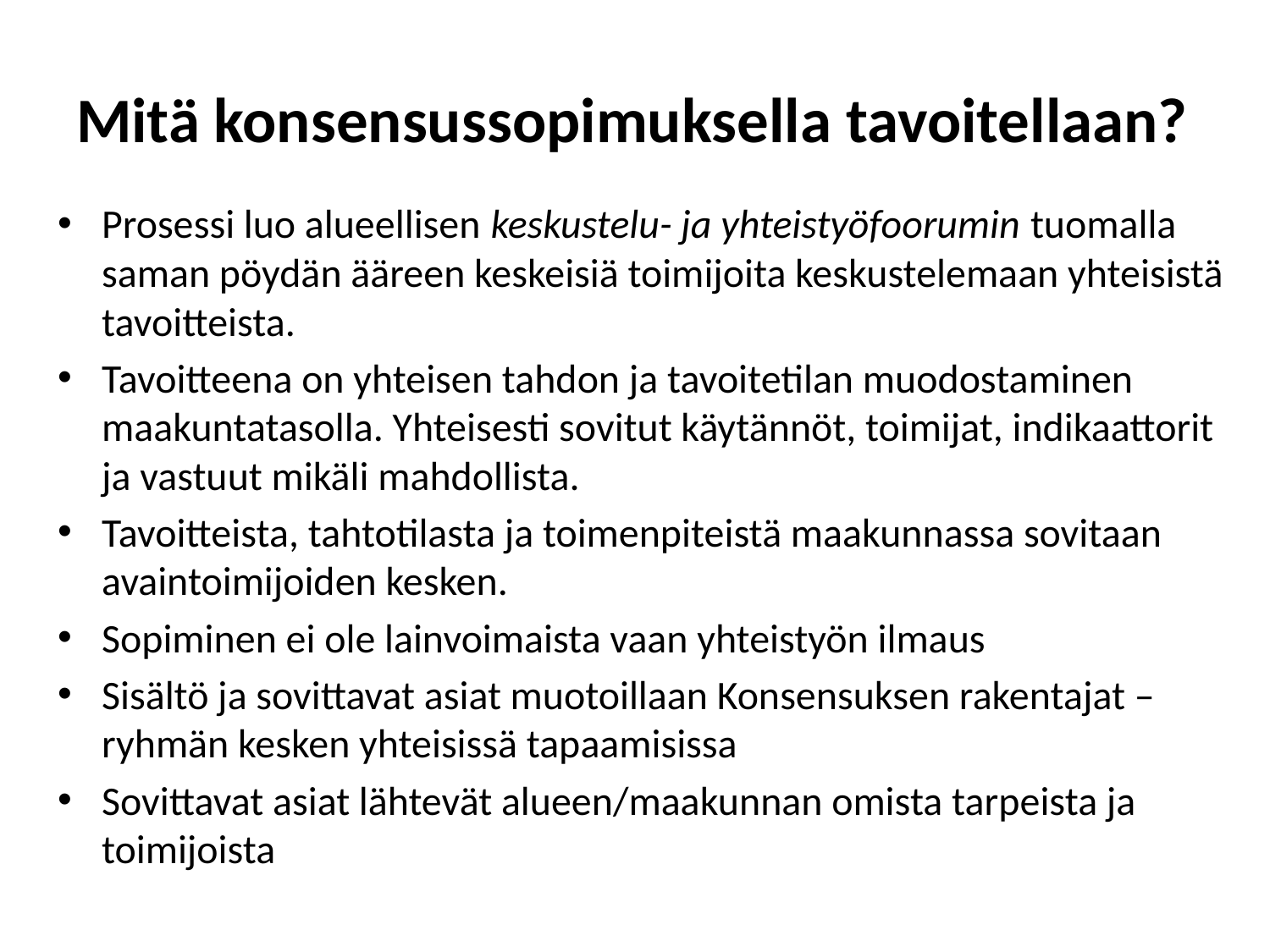

# Mitä konsensussopimuksella tavoitellaan?
Prosessi luo alueellisen keskustelu- ja yhteistyöfoorumin tuomalla saman pöydän ääreen keskeisiä toimijoita keskustelemaan yhteisistä tavoitteista.
Tavoitteena on yhteisen tahdon ja tavoitetilan muodostaminen maakuntatasolla. Yhteisesti sovitut käytännöt, toimijat, indikaattorit ja vastuut mikäli mahdollista.
Tavoitteista, tahtotilasta ja toimenpiteistä maakunnassa sovitaan avaintoimijoiden kesken.
Sopiminen ei ole lainvoimaista vaan yhteistyön ilmaus
Sisältö ja sovittavat asiat muotoillaan Konsensuksen rakentajat –ryhmän kesken yhteisissä tapaamisissa
Sovittavat asiat lähtevät alueen/maakunnan omista tarpeista ja toimijoista